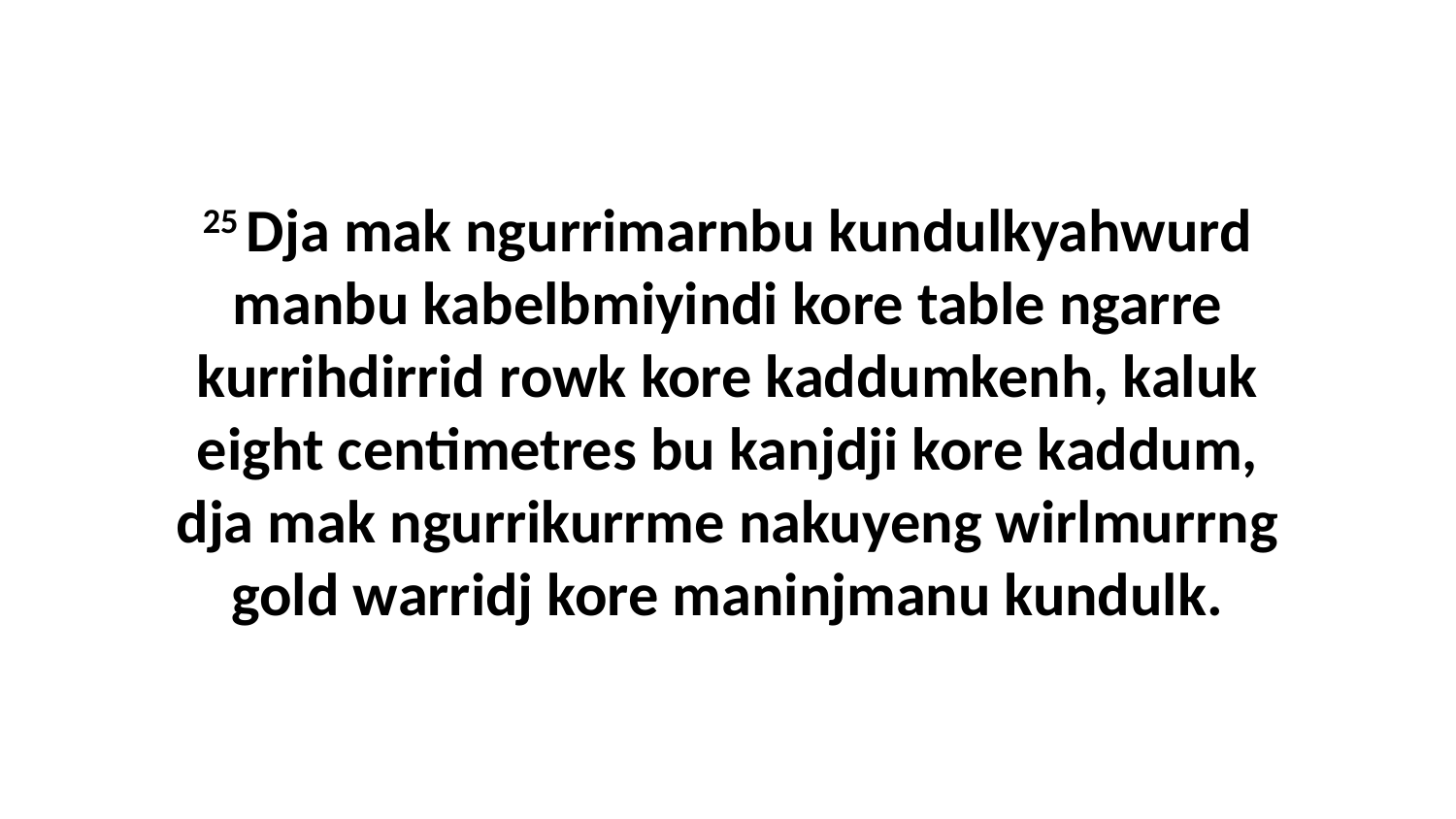

25 Dja mak ngurrimarnbu kundulkyahwurd manbu kabelbmiyindi kore table ngarre kurrihdirrid rowk kore kaddumkenh, kaluk eight centimetres bu kanjdji kore kaddum, dja mak ngurrikurrme nakuyeng wirlmurrng gold warridj kore maninjmanu kundulk.